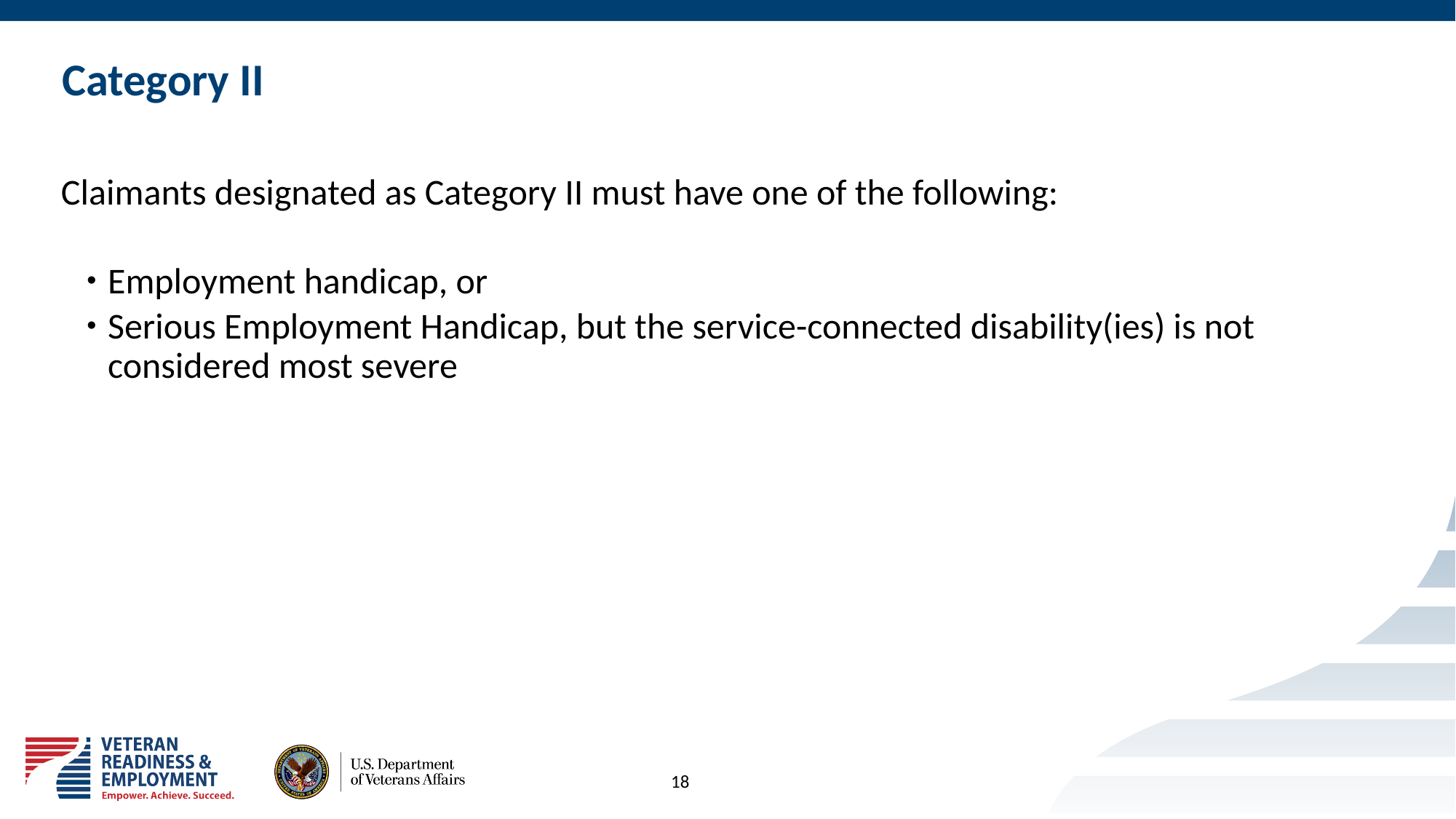

# Category II
Claimants designated as Category II must have one of the following:
Employment handicap, or
Serious Employment Handicap, but the service-connected disability(ies) is not considered most severe

18